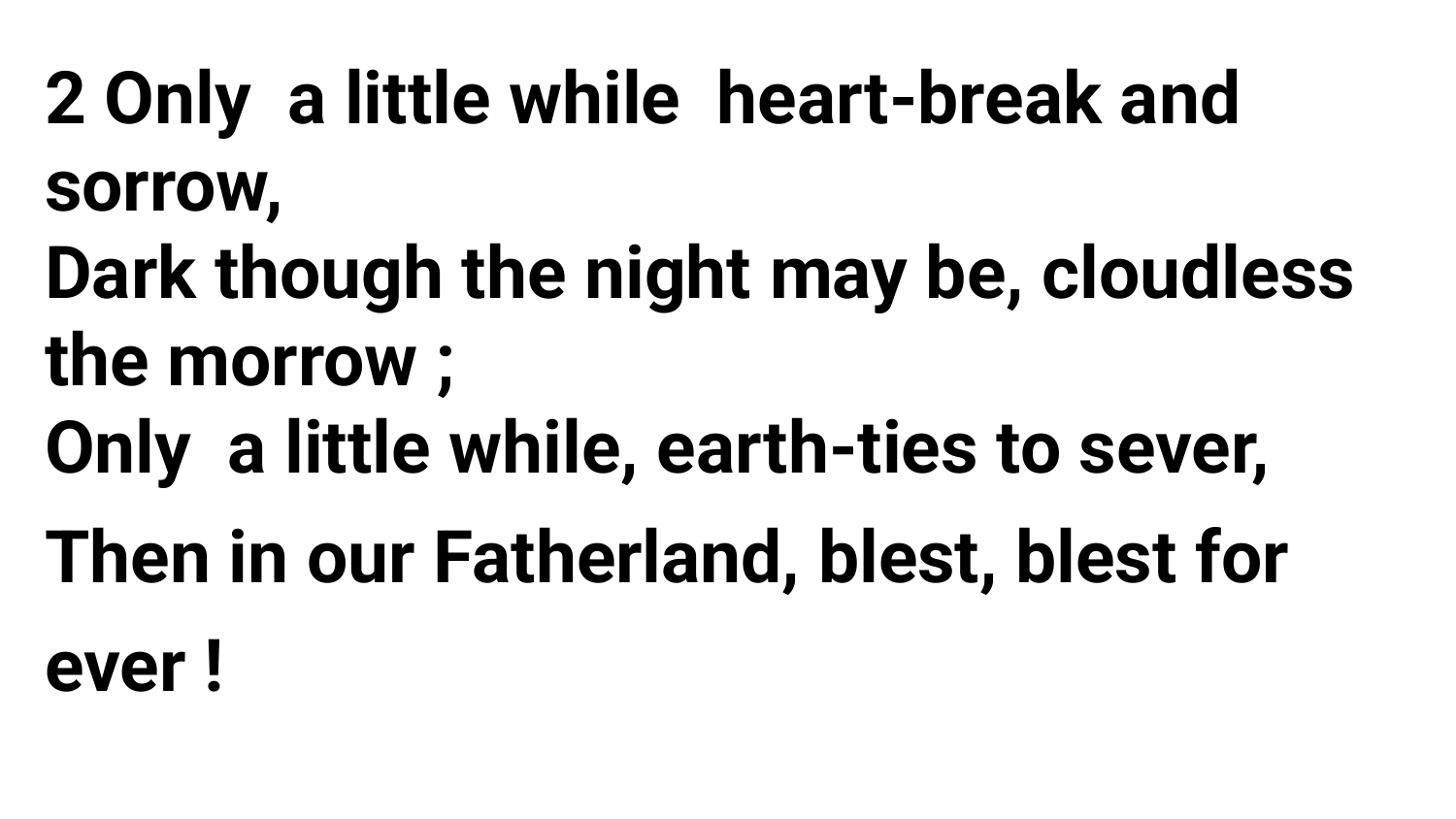

2 Only  a little while  heart-break and sorrow,
Dark though the night may be, cloudless the morrow ;
Only  a little while, earth-ties to sever,
Then in our Fatherland, blest, blest for ever !